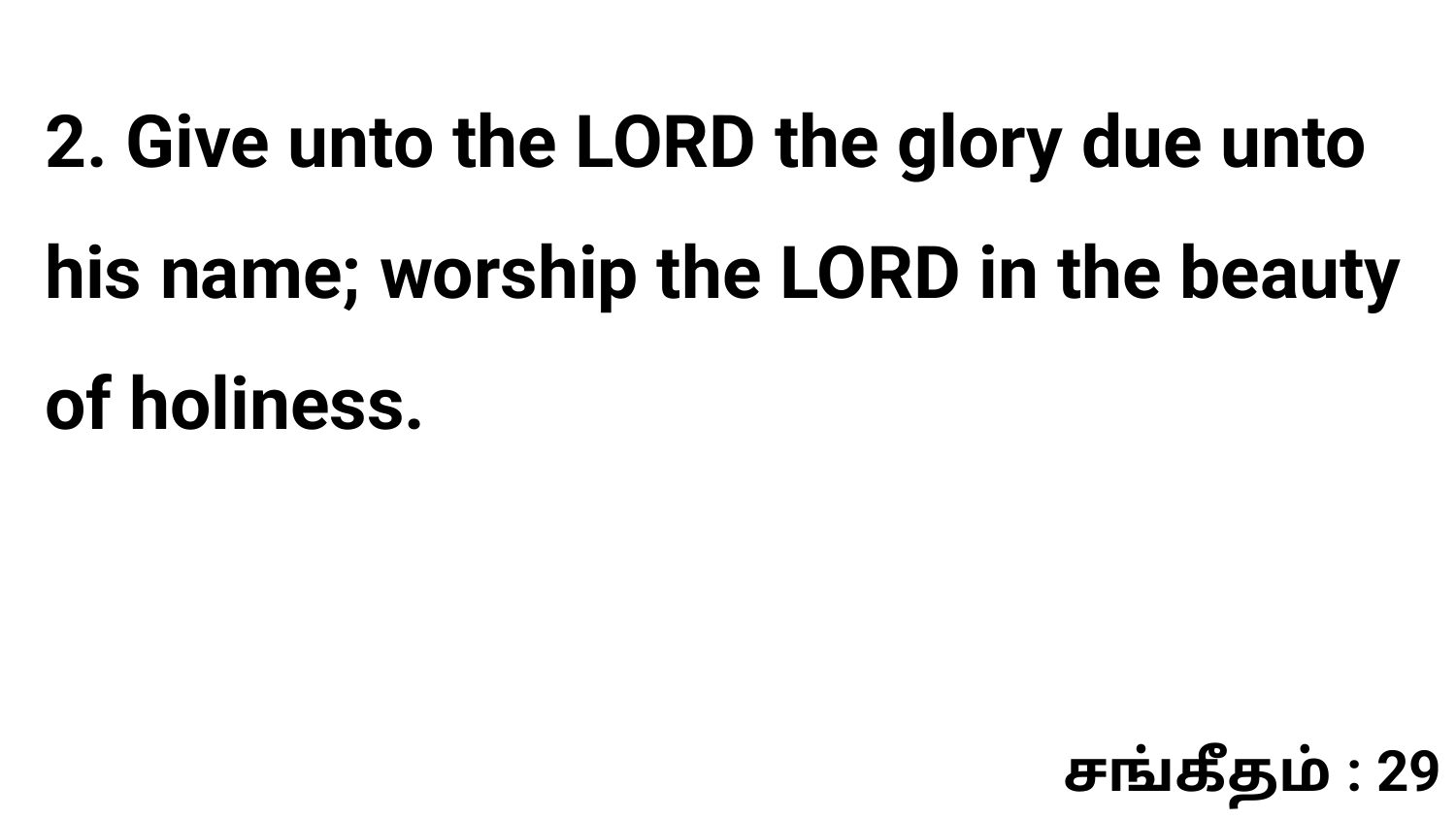

2. Give unto the LORD the glory due unto his name; worship the LORD in the beauty of holiness.
சங்கீதம் : 29